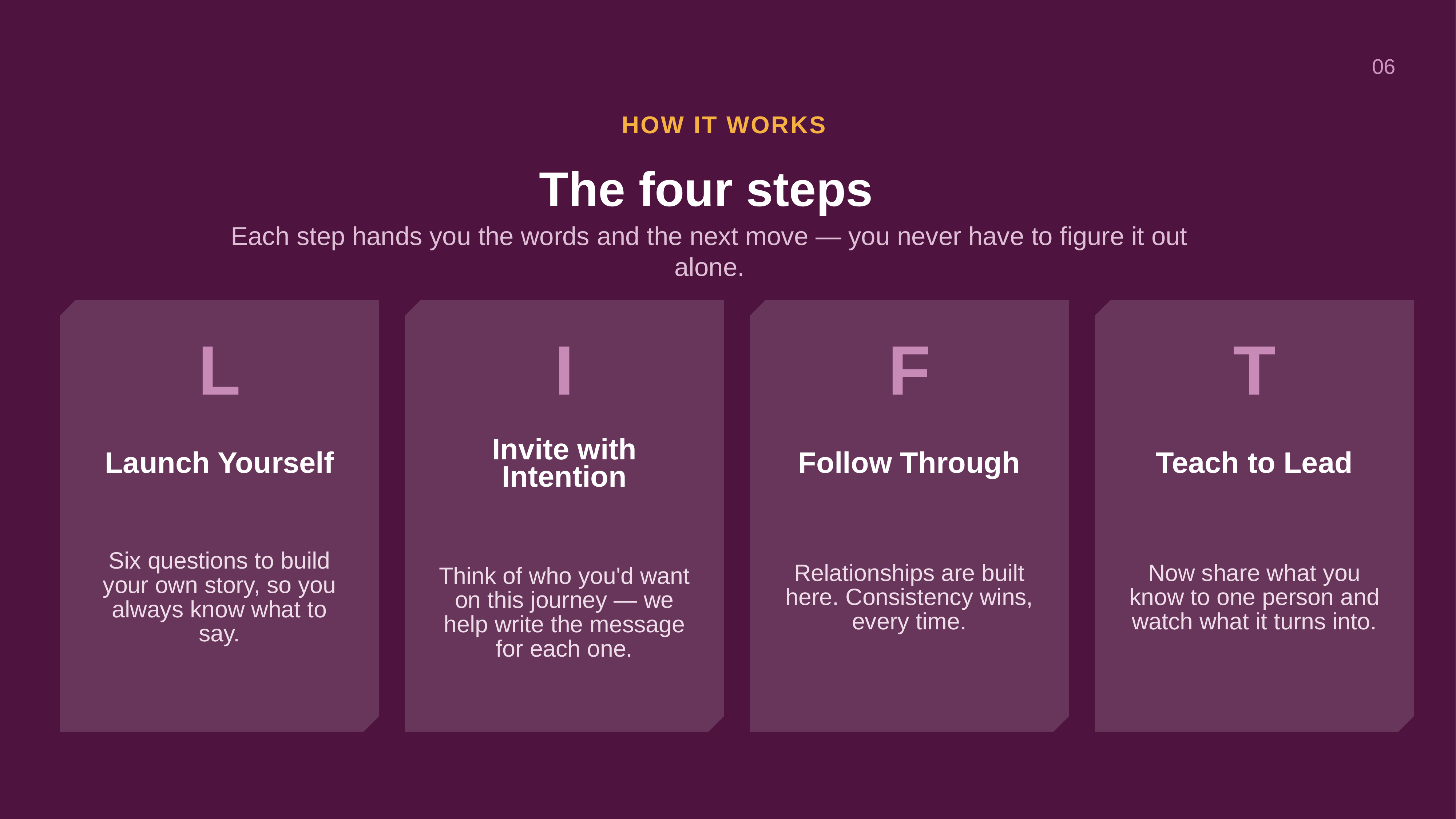

06
HOW IT WORKS
The four steps
Each step hands you the words and the next move — you never have to figure it out alone.

L
I
F
T
Launch Yourself
Invite with Intention
Follow Through
Teach to Lead
Six questions to build your own story, so you always know what to say.
Relationships are built here. Consistency wins, every time.
Now share what you know to one person and watch what it turns into.
Think of who you'd want on this journey — we help write the message for each one.